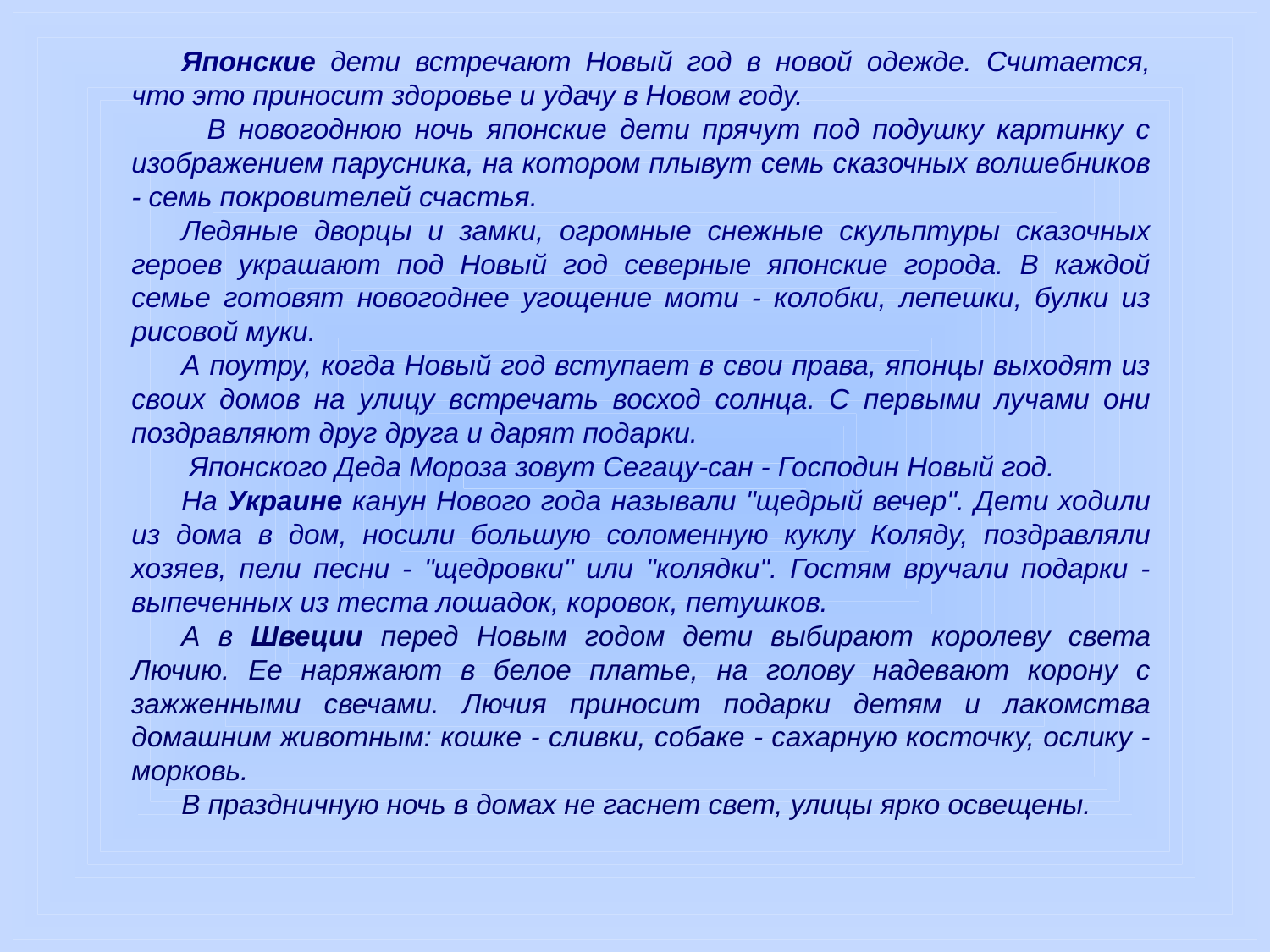

Японские дети встречают Новый год в новой одежде. Считается, что это приносит здоровье и удачу в Новом году.
  В новогоднюю ночь японские дети прячут под подушку картинку с изображением парусника, на котором плывут семь сказочных волшебников - семь покровителей счастья.
Ледяные дворцы и замки, огромные снежные скульптуры сказочных героев украшают под Новый год северные японские города. В каждой семье готовят новогоднее угощение моти - колобки, лепешки, булки из рисовой муки.
А поутру, когда Новый год вступает в свои права, японцы выходят из своих домов на улицу встречать восход солнца. С первыми лучами они поздравляют друг друга и дарят подарки.
 Японского Деда Мороза зовут Сегацу-сан - Господин Новый год.
На Украине канун Нового года называли "щедрый вечер". Дети ходили из дома в дом, носили большую соломенную куклу Коляду, поздравляли хозяев, пели песни - "щедровки" или "колядки". Гостям вручали подарки - выпеченных из теста лошадок, коровок, петушков.
А в Швеции перед Новым годом дети выбирают королеву света Лючию. Ее наряжают в белое платье, на голову надевают корону с зажженными свечами. Лючия приносит подарки детям и лакомства домашним животным: кошке - сливки, собаке - сахарную косточку, ослику - морковь.
В праздничную ночь в домах не гаснет свет, улицы ярко освещены.